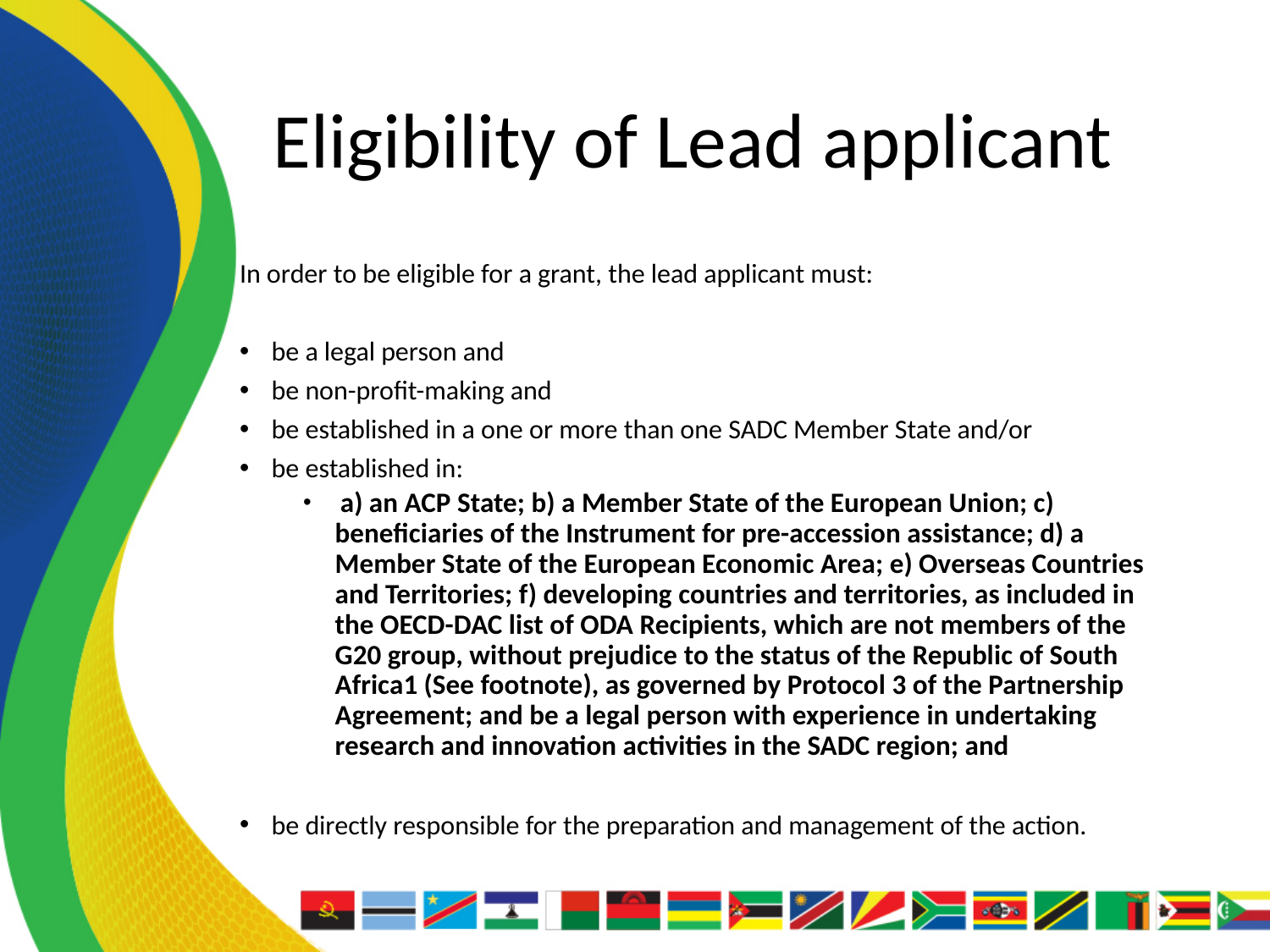

# Eligibility of Lead applicant
In order to be eligible for a grant, the lead applicant must:

be a legal person and
be non-profit-making and
be established in a one or more than one SADC Member State and/or
be established in:
 a) an ACP State; b) a Member State of the European Union; c) beneficiaries of the Instrument for pre-accession assistance; d) a Member State of the European Economic Area; e) Overseas Countries and Territories; f) developing countries and territories, as included in the OECD-DAC list of ODA Recipients, which are not members of the G20 group, without prejudice to the status of the Republic of South Africa1 (See footnote), as governed by Protocol 3 of the Partnership Agreement; and be a legal person with experience in undertaking research and innovation activities in the SADC region; and

be directly responsible for the preparation and management of the action.